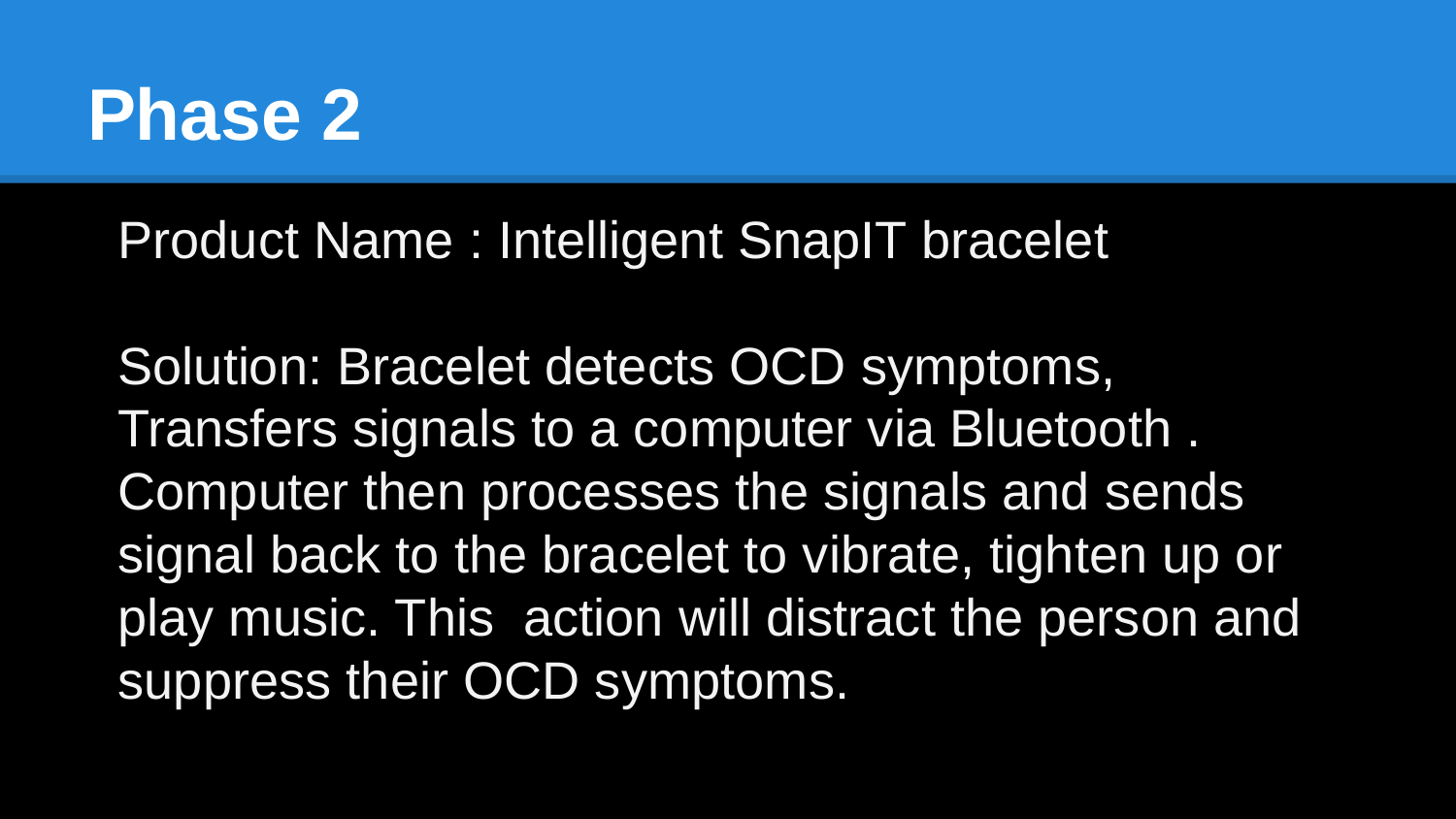

# Phase 2
Product Name : Intelligent SnapIT bracelet

Solution: Bracelet detects OCD symptoms, Transfers signals to a computer via Bluetooth . Computer then processes the signals and sends signal back to the bracelet to vibrate, tighten up or play music. This  action will distract the person and suppress their OCD symptoms.

 comes in. This bracelet can detect OCD signals. When this bracelet detects the OCD signals, the bracelet will either tighten up, vibrate, or play music. You can choose which ever way you want it. This will distract you from doing your OCD actions. Every time you do an OCD action it will keep distracting you until you just walk away and stop it.